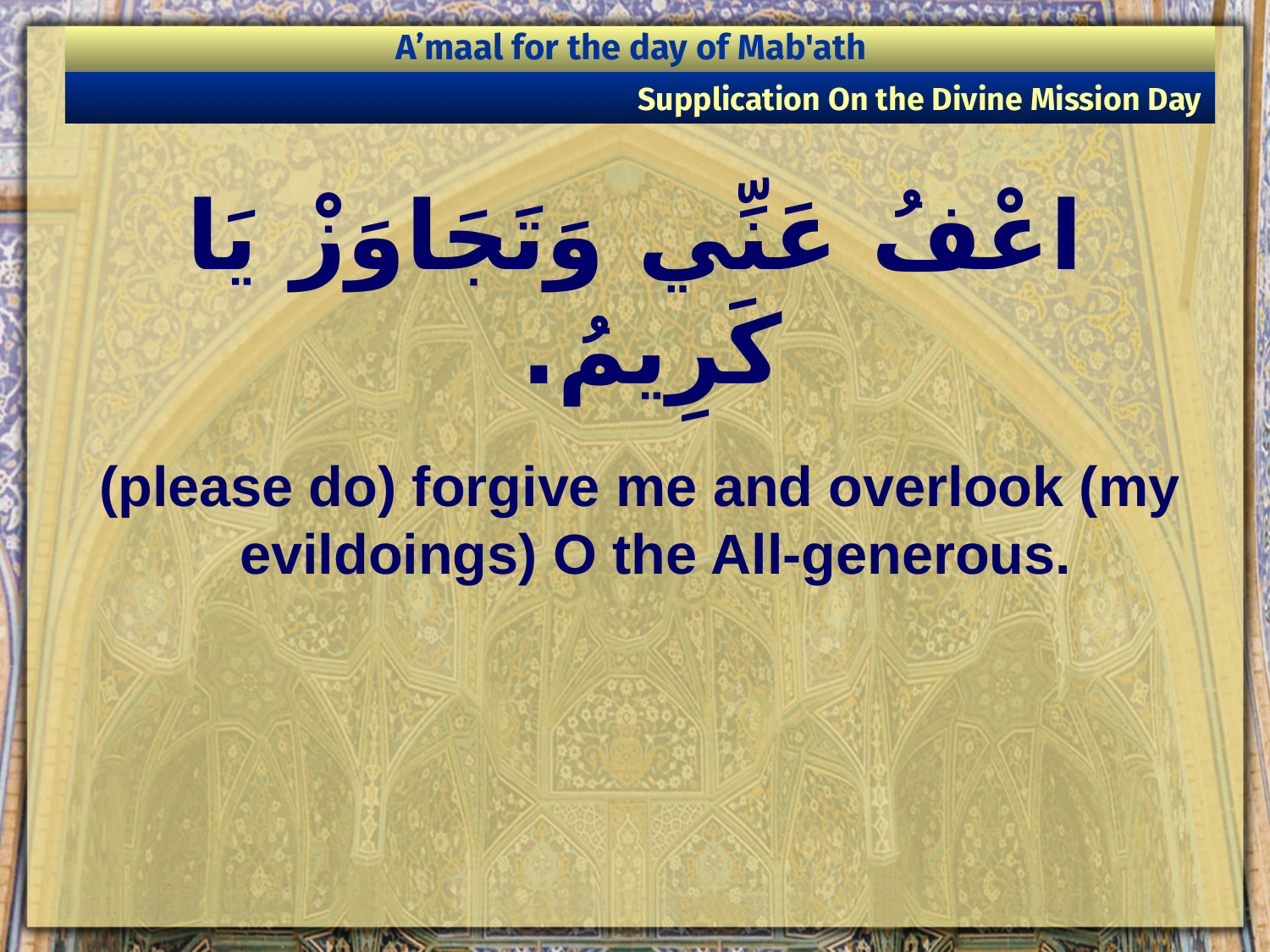

A’maal for the day of Mab'ath
Supplication On the Divine Mission Day
# اعْفُ عَنِّي وَتَجَاوَزْ يَا كَرِيمُ.
(please do) forgive me and overlook (my evildoings) O the All-generous.